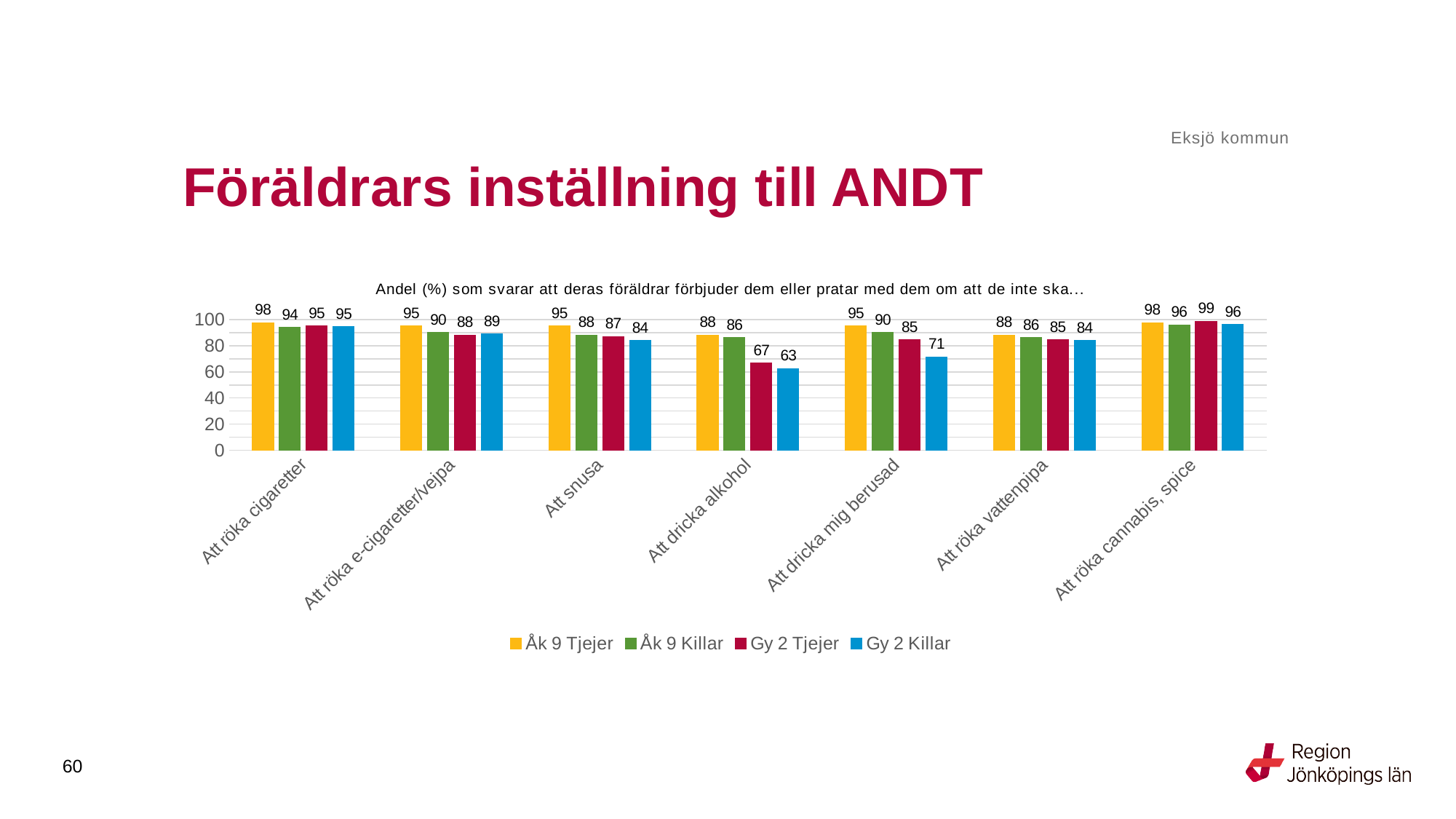

Eksjö kommun
# Föräldrars inställning till ANDT

### Chart: Andel (%) som svarar att deras föräldrar förbjuder dem eller pratar med dem om att de inte ska...

| Category | Åk 9 Tjejer | Åk 9 Killar | Gy 2 Tjejer | Gy 2 Killar |
|---|---|---|---|---|
| Att röka cigaretter | 97.6744 | 94.1176 | 95.2941 | 94.5455 |
| Att röka e-cigaretter/vejpa | 95.3488 | 90.1961 | 88.2353 | 89.0909 |
| Att snusa | 95.3488 | 88.2353 | 87.0588 | 83.9286 |
| Att dricka alkohol | 88.3721 | 86.2745 | 66.6667 | 62.5 |
| Att dricka mig berusad | 95.2381 | 90.1961 | 84.5238 | 71.4286 |
| Att röka vattenpipa | 88.3721 | 86.2745 | 84.5238 | 83.9286 |
| Att röka cannabis, spice | 97.6744 | 96.0784 | 98.8095 | 96.4286 |
60